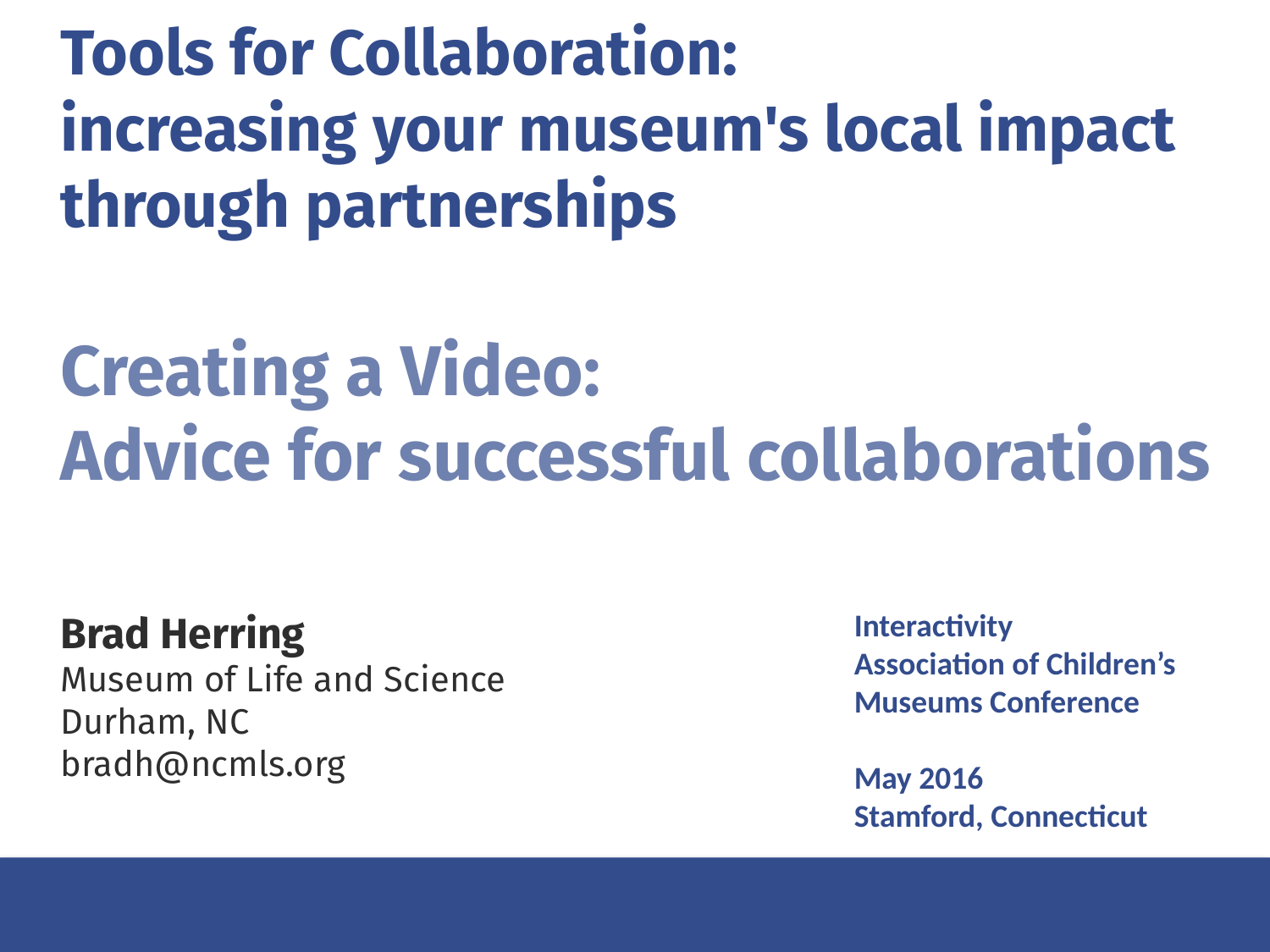

Levels of Partnerships – Continuum
Tools for Collaboration:
increasing your museum's local impact through partnerships
Creating a Video:
Advice for successful collaborations

Interactivity
Association of Children’s Museums Conference

May 2016
Stamford, Connecticut
Brad Herring
Museum of Life and Science
Durham, NC
bradh@ncmls.org